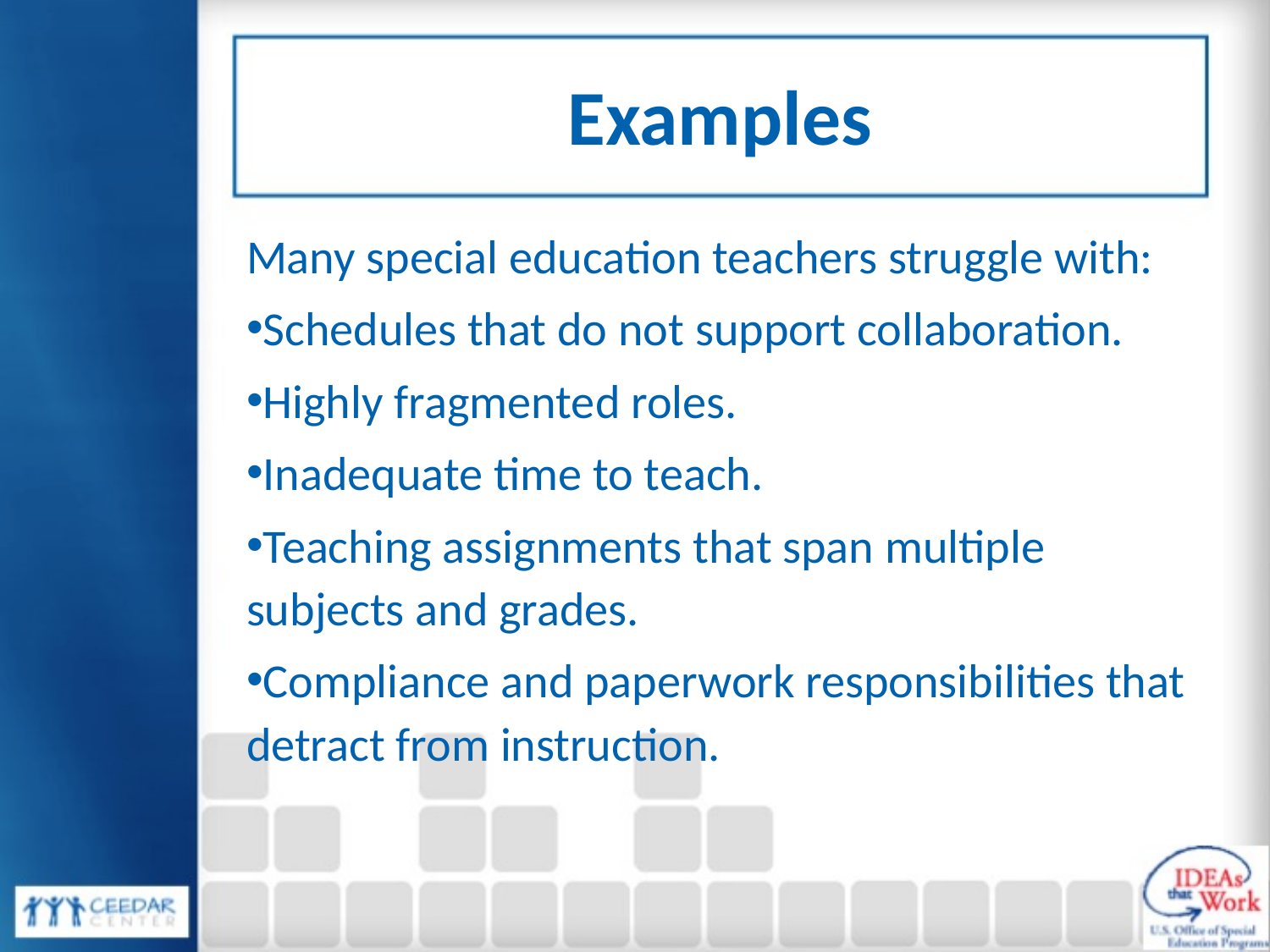

# Examples
Many special education teachers struggle with:
Schedules that do not support collaboration.
Highly fragmented roles.
Inadequate time to teach.
Teaching assignments that span multiple subjects and grades.
Compliance and paperwork responsibilities that detract from instruction.